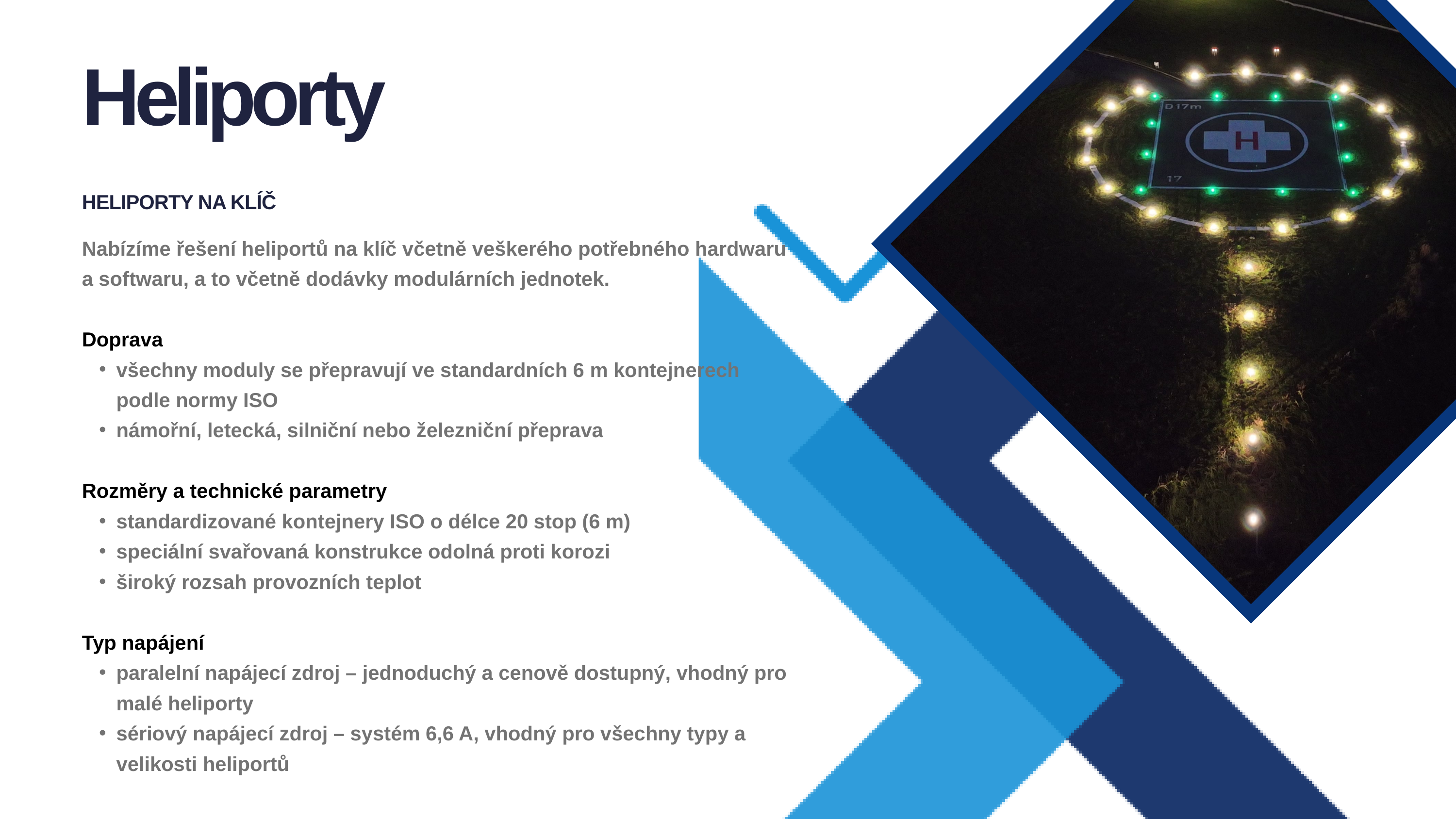

Heliporty
HELIPORTY NA KLÍČ
Nabízíme řešení heliportů na klíč včetně veškerého potřebného hardwaru a softwaru, a to včetně dodávky modulárních jednotek.

Doprava
všechny moduly se přepravují ve standardních 6 m kontejnerech podle normy ISO
námořní, letecká, silniční nebo železniční přeprava

Rozměry a technické parametry
standardizované kontejnery ISO o délce 20 stop (6 m)
speciální svařovaná konstrukce odolná proti korozi
široký rozsah provozních teplot

Typ napájení
paralelní napájecí zdroj – jednoduchý a cenově dostupný, vhodný pro malé heliporty
sériový napájecí zdroj – systém 6,6 A, vhodný pro všechny typy a velikosti heliportů